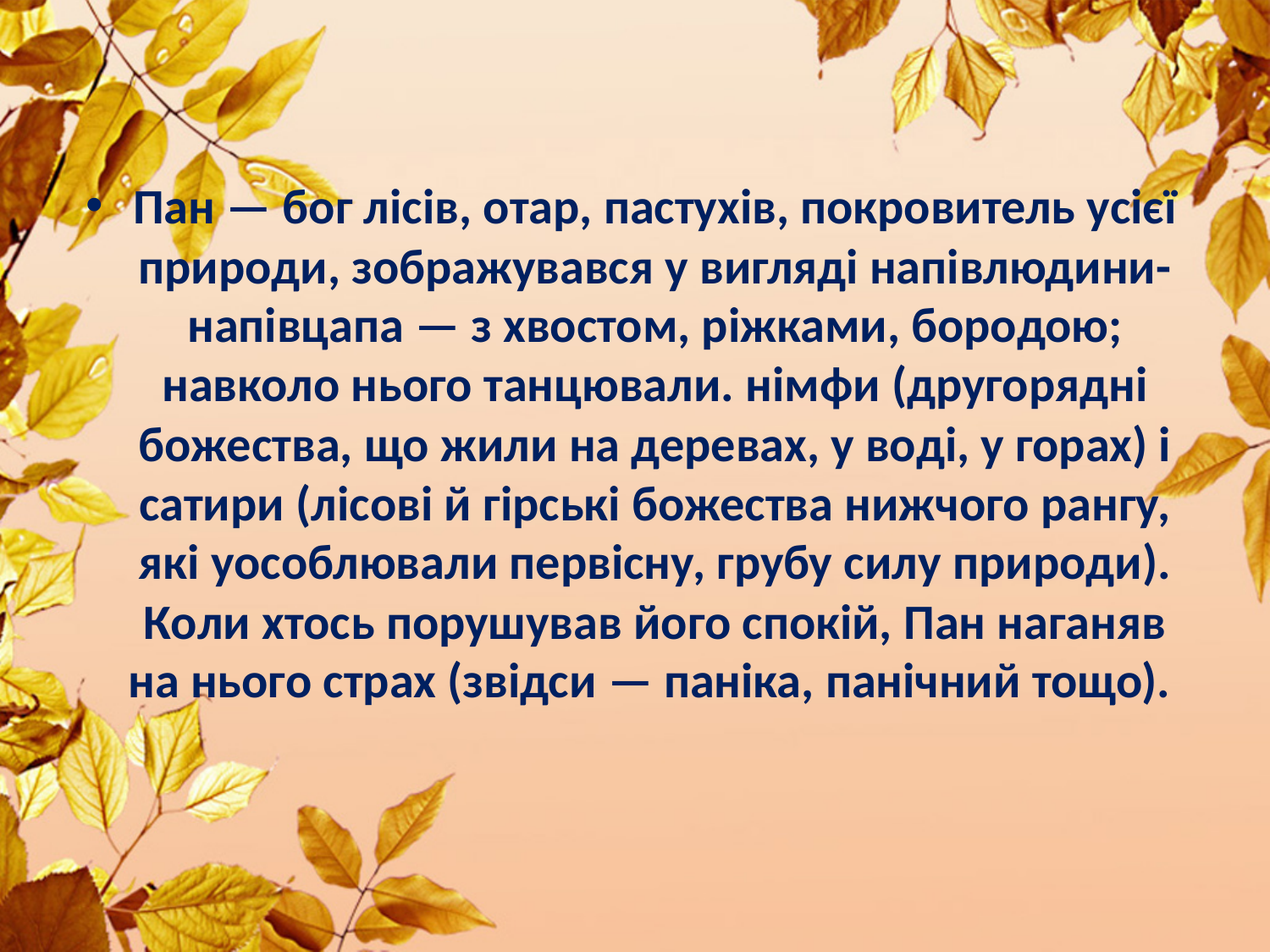

Пан — бог лісів, отар, пастухів, покровитель усієї природи, зобра­жувався у вигляді напівлюдини-напівцапа — з хвостом, ріжками, боро­дою; навколо нього танцювали. німфи (другорядні божества, що жили на деревах, у воді, у горах) і сатири (лісові й гірські божества нижчо­го рангу, які уособлювали первісну, грубу силу природи). Коли хтось порушував його спокій, Пан наганяв на нього страх (звідси — паніка, панічний тощо).